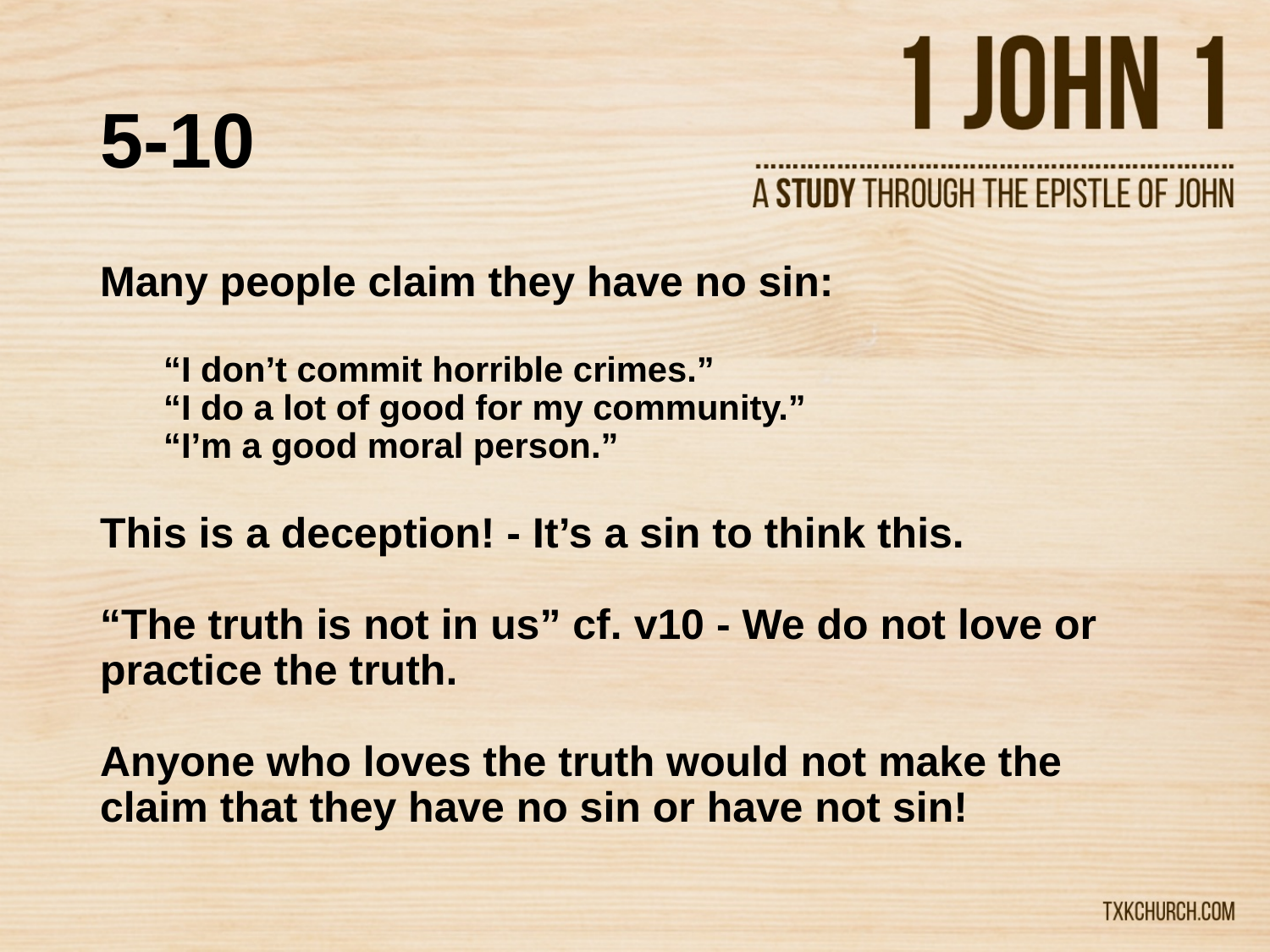

# 5-10
Many people claim they have no sin:

“I don’t commit horrible crimes.”
“I do a lot of good for my community.”
“I’m a good moral person.”

This is a deception! - It’s a sin to think this.

“The truth is not in us” cf. v10 - We do not love or practice the truth.

Anyone who loves the truth would not make the claim that they have no sin or have not sin!